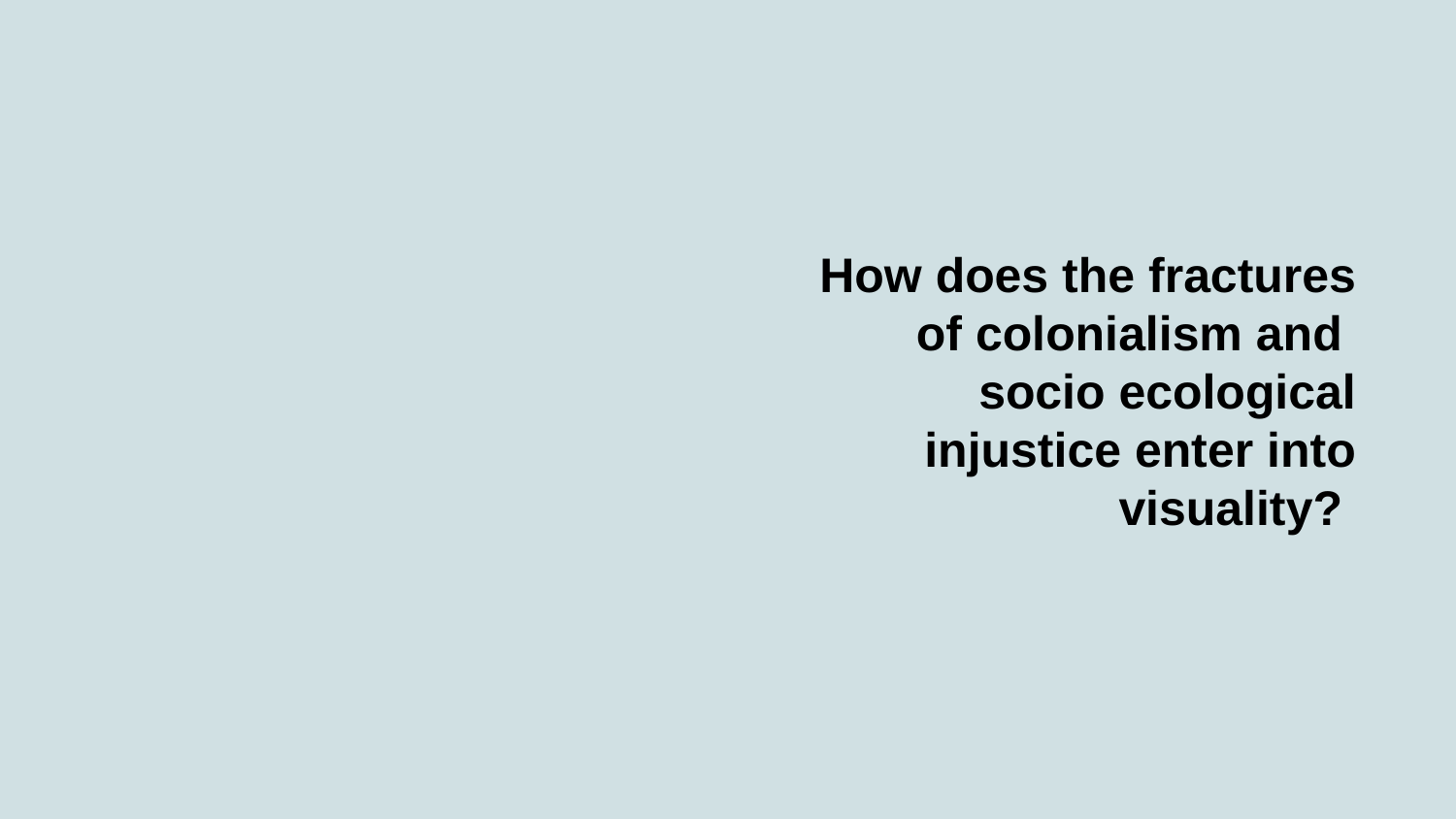

How does the fractures of colonialism and
socio ecological injustice enter into visuality?